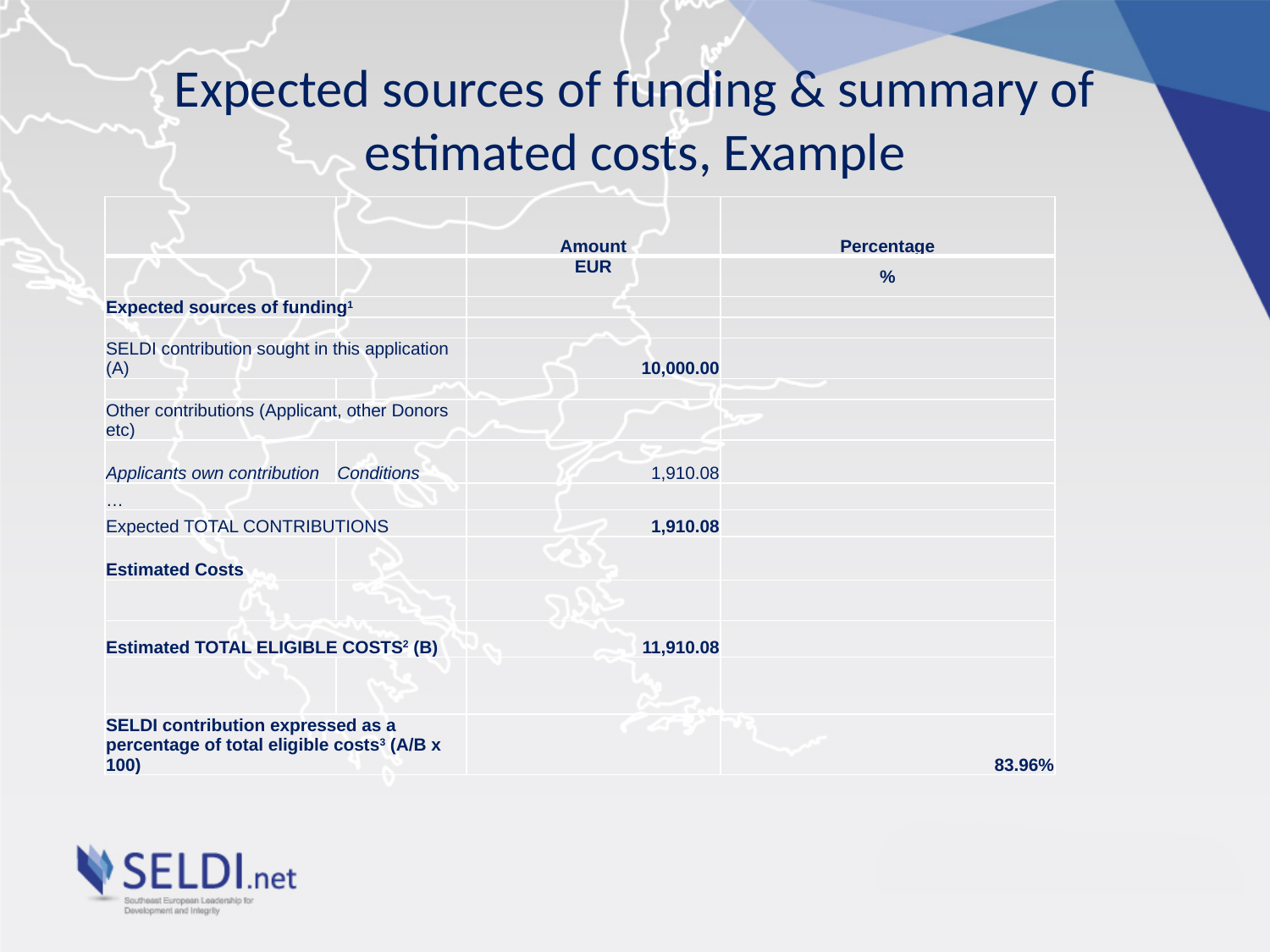

# Expected sources of funding & summary of estimated costs, Example
|  |  | Amount | Percentage |
| --- | --- | --- | --- |
|  |  | EUR | % |
| Expected sources of funding1 |  |  |  |
|  |  |  |  |
| SELDI contribution sought in this application (A) |  | 10,000.00 |  |
|  |  |  |  |
| Other contributions (Applicant, other Donors etc) |  |  |  |
| Applicants own contribution | Conditions | 1,910.08 |  |
| … |  |  |  |
| Expected TOTAL CONTRIBUTIONS |  | 1,910.08 |  |
| Estimated Costs |  |  |  |
|  |  |  |  |
| Estimated TOTAL ELIGIBLE COSTS2 (B) |  | 11,910.08 |  |
|  |  |  |  |
| SELDI contribution expressed as a percentage of total eligible costs3 (A/B x 100) |  |  | 83.96% |